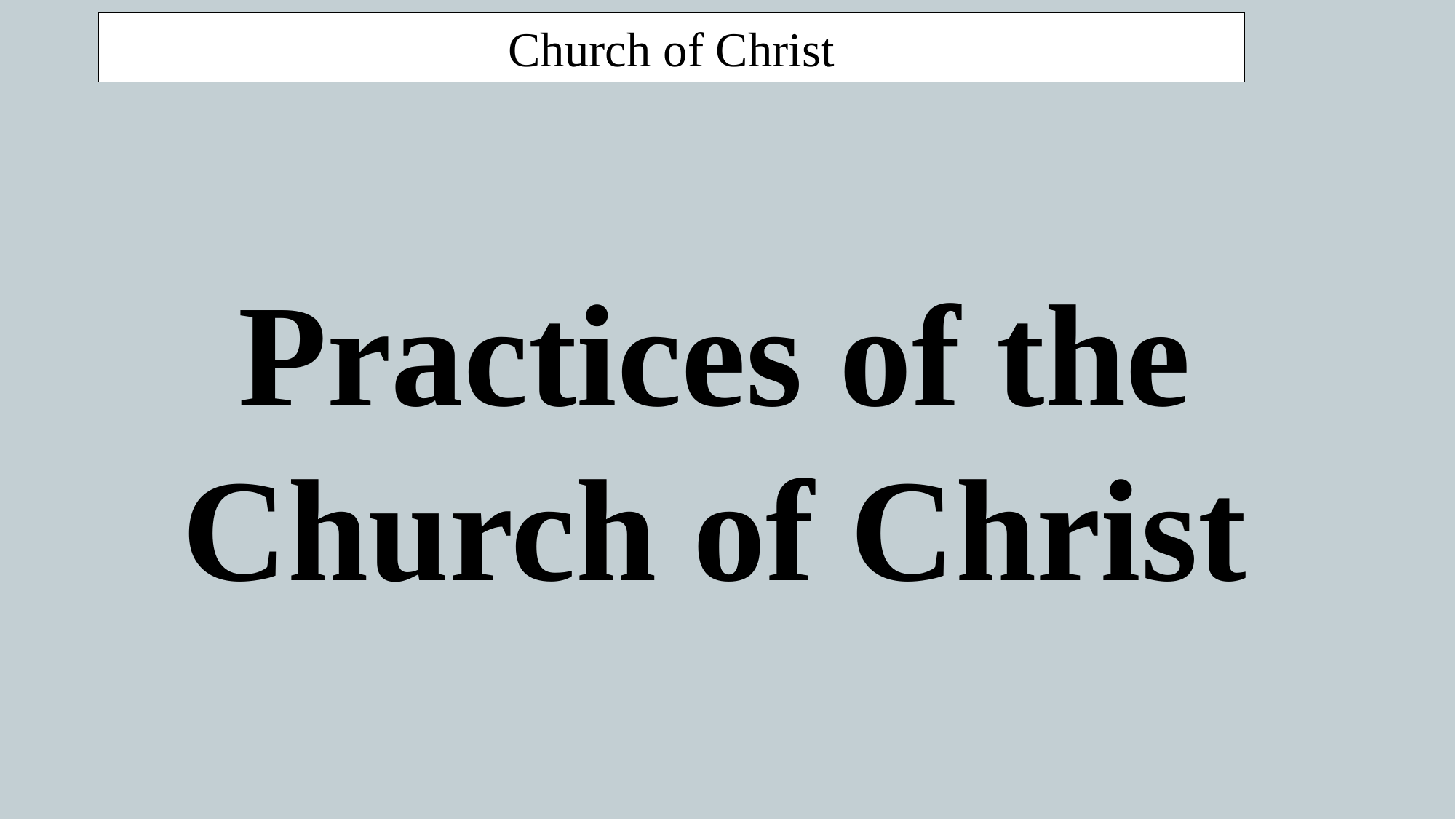

Church of Christ

Practices of the Church of Christ